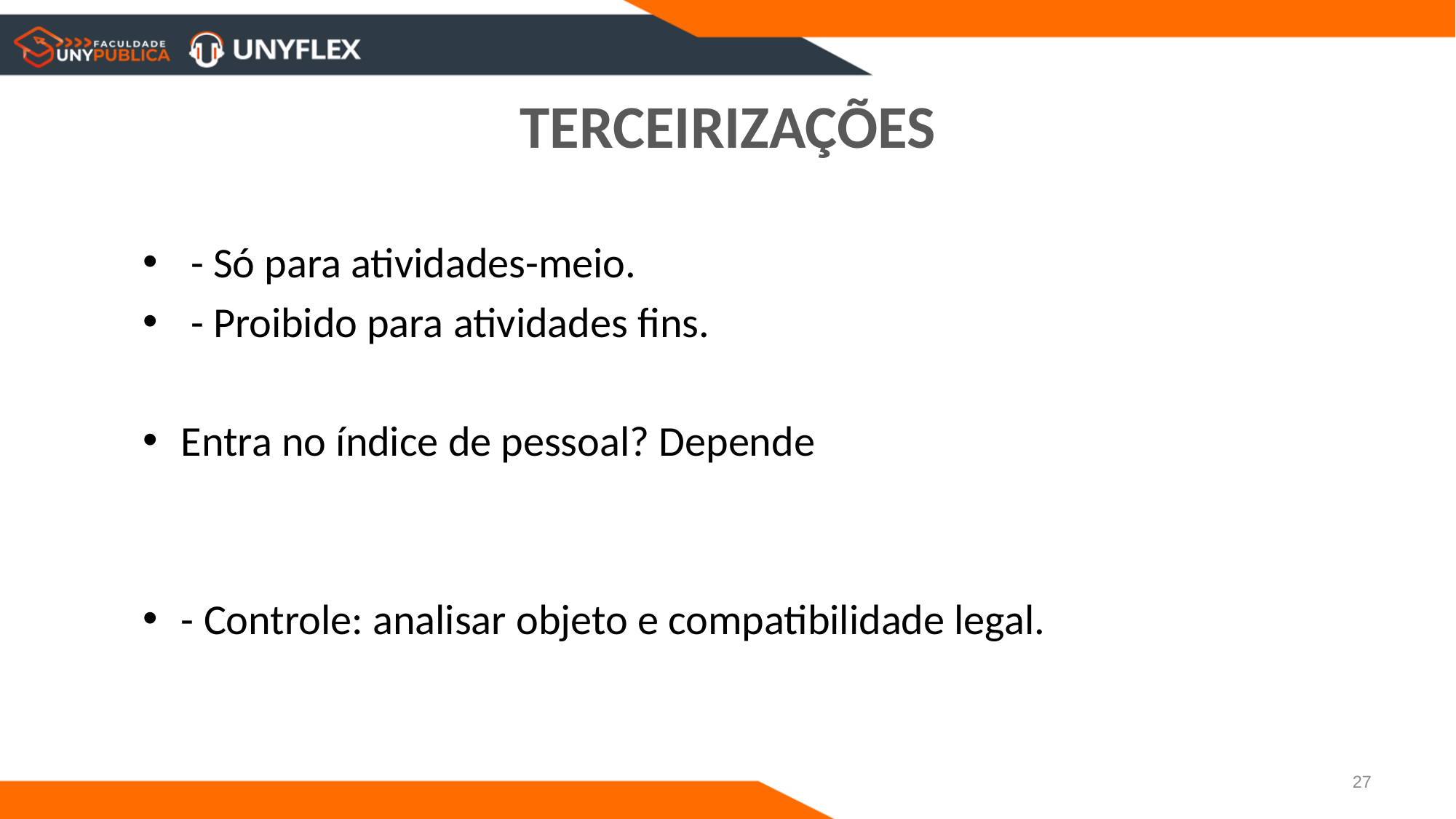

# TERCEIRIZAÇÕES

 - Só para atividades-meio.
 - Proibido para atividades fins.

Entra no índice de pessoal? Depende

- Controle: analisar objeto e compatibilidade legal.

 ACÓRDÃO 1520/2006 – PLENÁRIO TCU

27